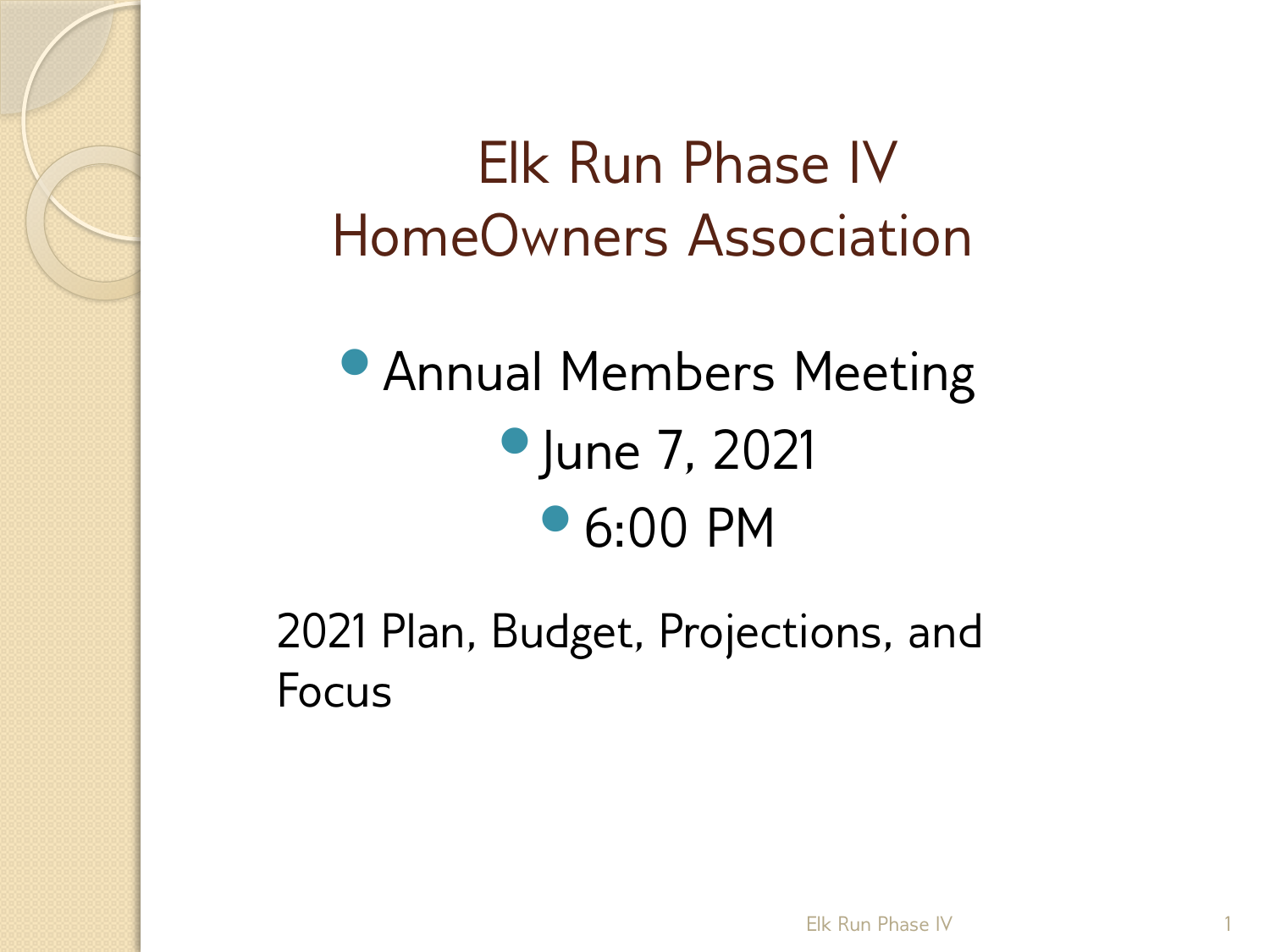

# Elk Run Phase IV HomeOwners Association
Annual Members Meeting
June 7, 2021
6:00 PM

2021 Plan, Budget, Projections, and Focus
Elk Run Phase IV
1